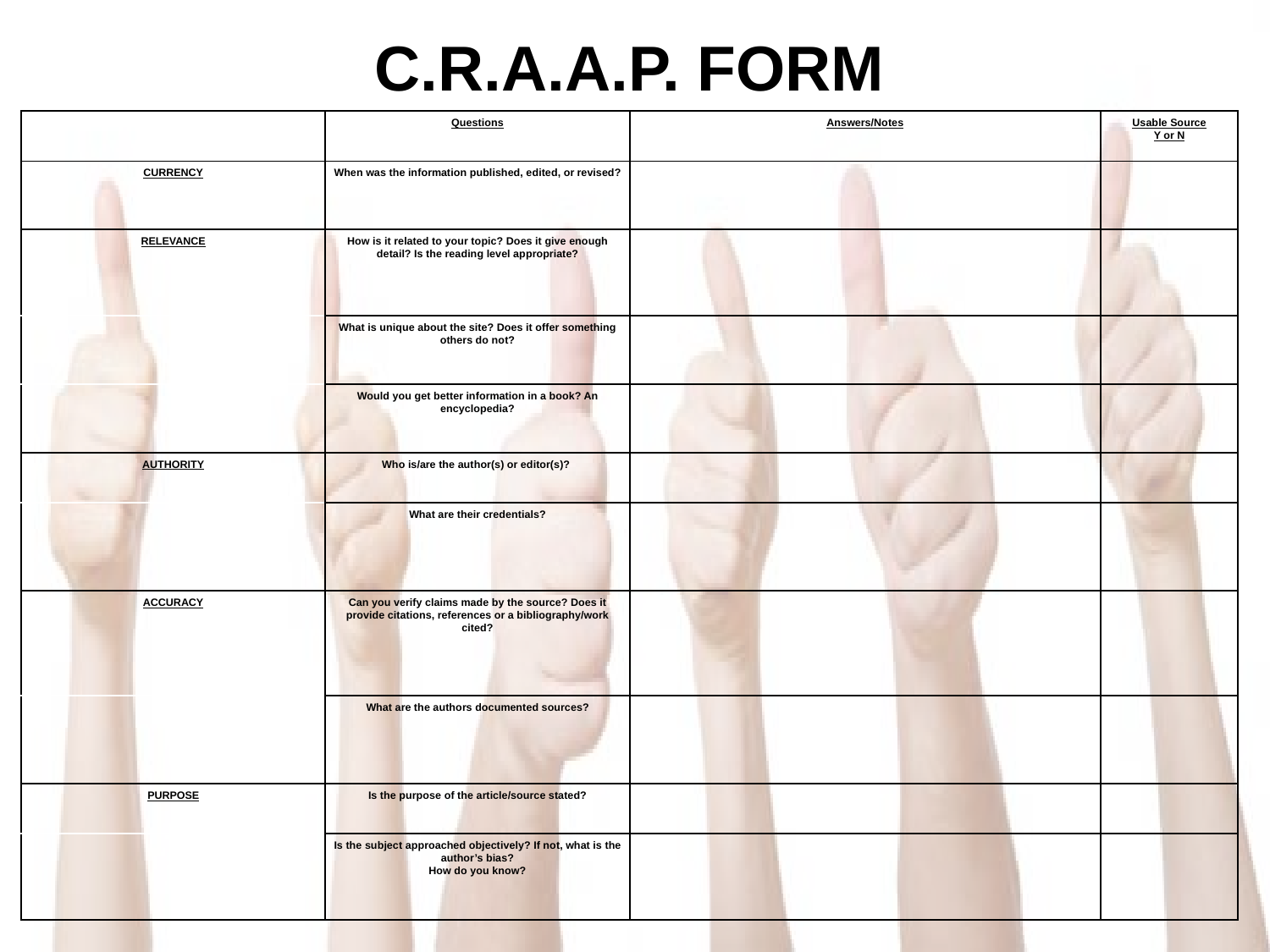

C.R.A.A.P. FORM
|  | Questions | Answers/Notes | Usable Source Y or N |
| --- | --- | --- | --- |
| CURRENCY | When was the information published, edited, or revised? |  |  |
| RELEVANCE | How is it related to your topic? Does it give enough detail? Is the reading level appropriate? |  |  |
|  | What is unique about the site? Does it offer something others do not? |  |  |
|  | Would you get better information in a book? An encyclopedia? |  |  |
| AUTHORITY | Who is/are the author(s) or editor(s)? |  |  |
|  | What are their credentials? |  |  |
| ACCURACY | Can you verify claims made by the source? Does it provide citations, references or a bibliography/work cited? |  |  |
|  | What are the authors documented sources? |  |  |
| PURPOSE | Is the purpose of the article/source stated? |  |  |
|  | Is the subject approached objectively? If not, what is the author’s bias? How do you know? |  |  |